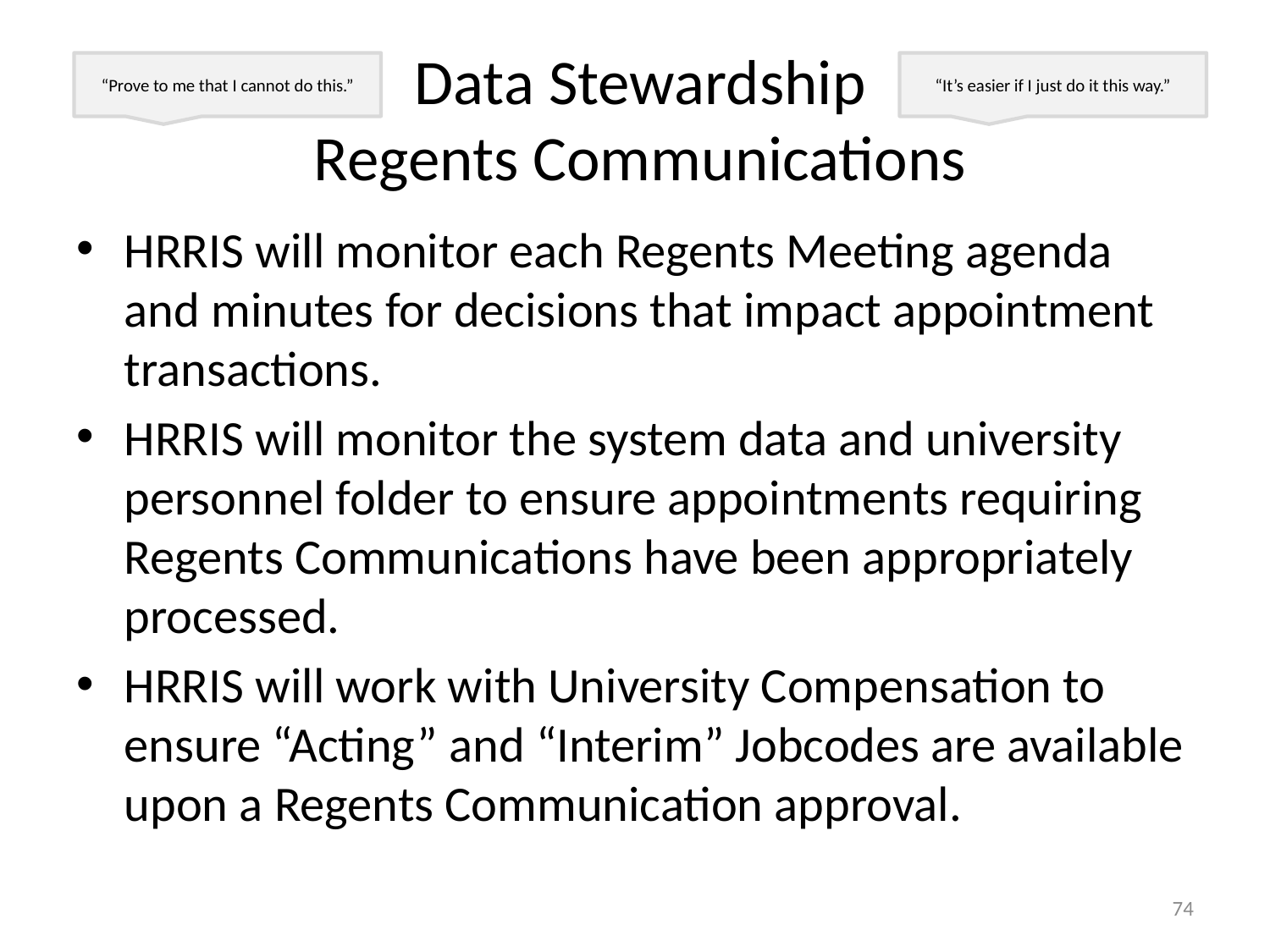

# Data Stewardship Regents Communications
“Prove to me that I cannot do this.”
“It’s easier if I just do it this way.”
HRRIS will monitor each Regents Meeting agenda and minutes for decisions that impact appointment transactions.
HRRIS will monitor the system data and university personnel folder to ensure appointments requiring Regents Communications have been appropriately processed.
HRRIS will work with University Compensation to ensure “Acting” and “Interim” Jobcodes are available upon a Regents Communication approval.

74